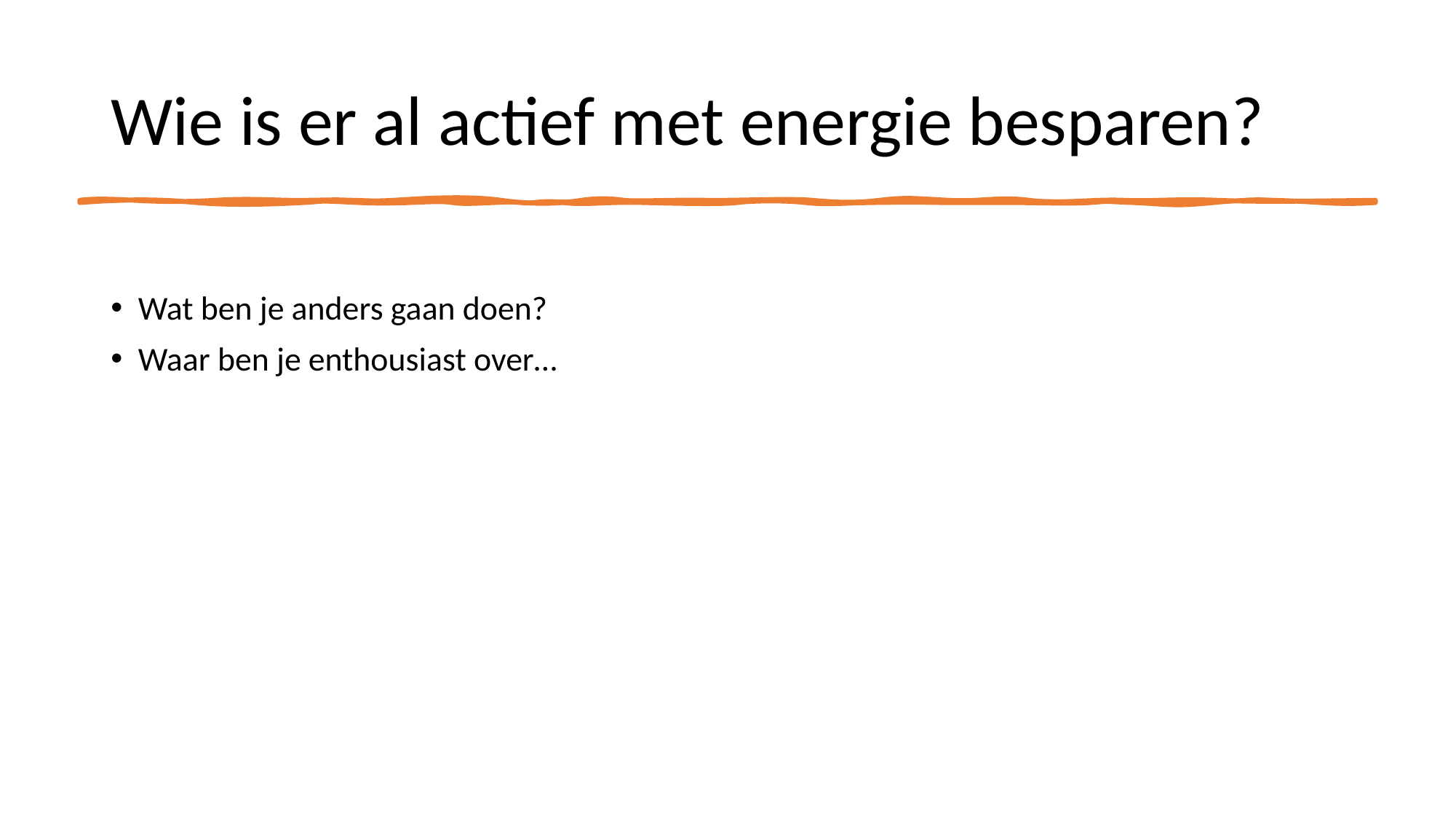

# Wie is er al actief met energie besparen?

Wat ben je anders gaan doen?
Waar ben je enthousiast over…